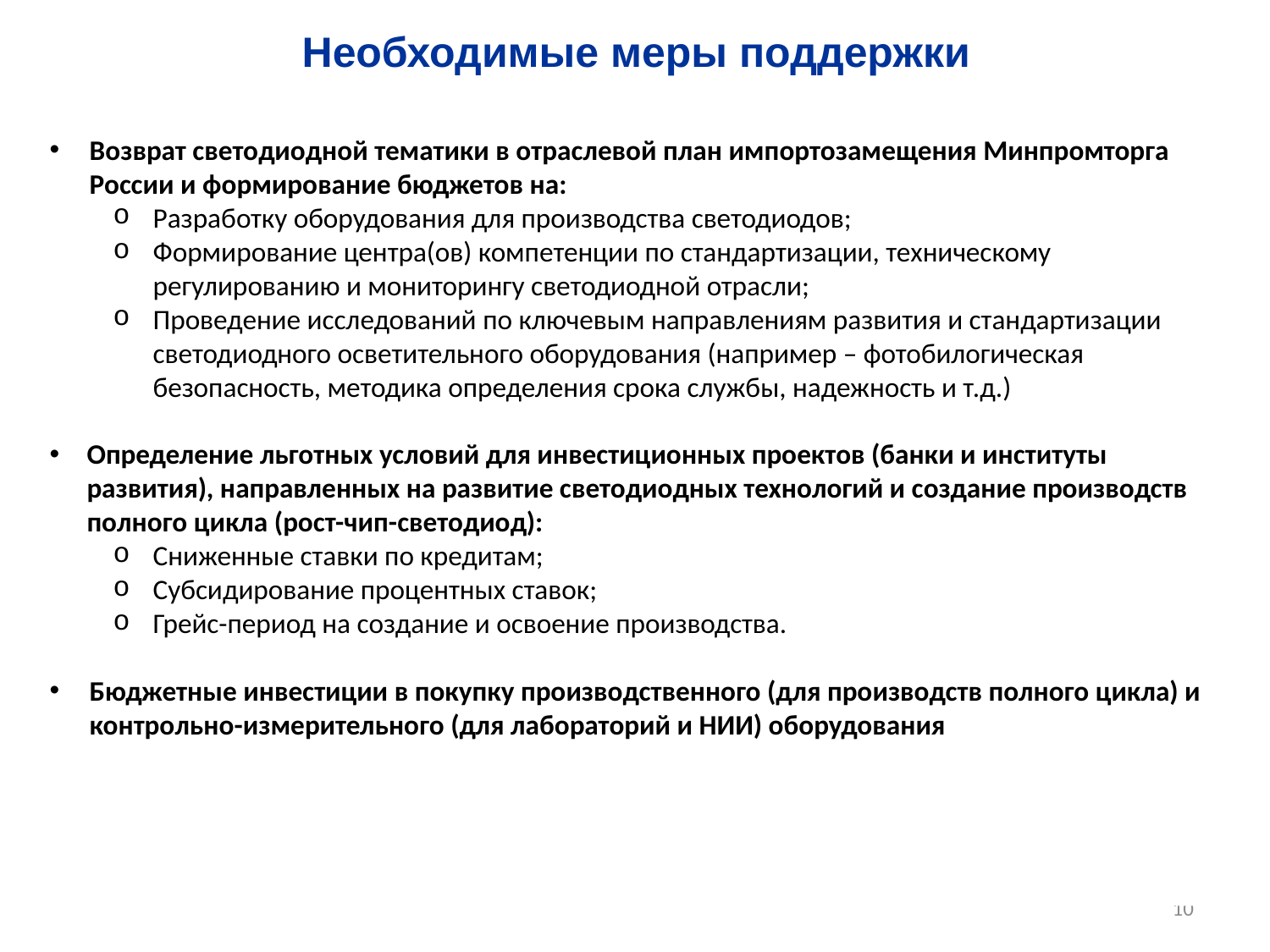

# Необходимые меры поддержки
Возврат светодиодной тематики в отраслевой план импортозамещения Минпромторга России и формирование бюджетов на:
Разработку оборудования для производства светодиодов;
Формирование центра(ов) компетенции по стандартизации, техническому регулированию и мониторингу светодиодной отрасли;
Проведение исследований по ключевым направлениям развития и стандартизации светодиодного осветительного оборудования (например – фотобилогическая безопасность, методика определения срока службы, надежность и т.д.)

Определение льготных условий для инвестиционных проектов (банки и институты развития), направленных на развитие светодиодных технологий и создание производств полного цикла (рост-чип-светодиод):
Сниженные ставки по кредитам;
Субсидирование процентных ставок;
Грейс-период на создание и освоение производства.

Бюджетные инвестиции в покупку производственного (для производств полного цикла) и контрольно-измерительного (для лабораторий и НИИ) оборудования

10